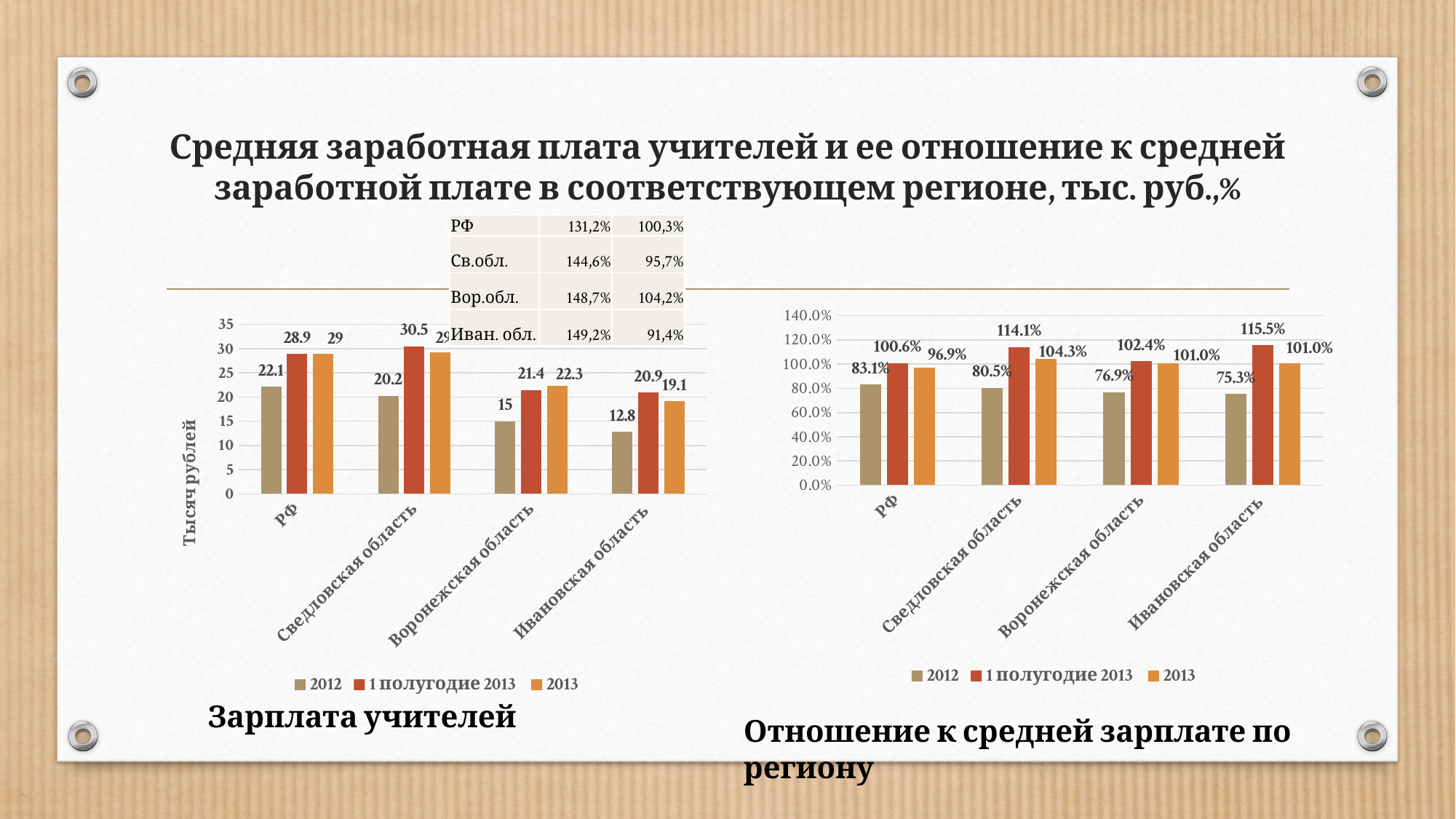

# Средняя заработная плата учителей и ее отношение к средней заработной плате в соответствующем регионе, тыс. руб.,%
| РФ | 131,2% | 100,3% |
| --- | --- | --- |
| Св.обл. | 144,6% | 95,7% |
| Вор.обл. | 148,7% | 104,2% |
| Иван. обл. | 149,2% | 91,4% |

### Chart

| Category | 2012 | 1 полугодие 2013  | 2013 |
|---|---|---|---|
| РФ | 0.831 | 1.006 | 0.969 |
| Сведловская область | 0.805 | 1.141 | 1.043 |
| Воронежская область | 0.769 | 1.024 | 1.01 |
| Ивановская область  | 0.753 | 1.155 | 1.01 |

### Chart

| Category | 2012 | 1 полугодие 2013  | 2013 |
|---|---|---|---|
| РФ | 22.1 | 28.9 | 29.0 |
| Сведловская область | 20.2 | 30.5 | 29.2 |
| Воронежская область | 15.0 | 21.4 | 22.3 |
| Ивановская область  | 12.8 | 20.9 | 19.1 |
Зарплата учителей
Отношение к средней зарплате по региону